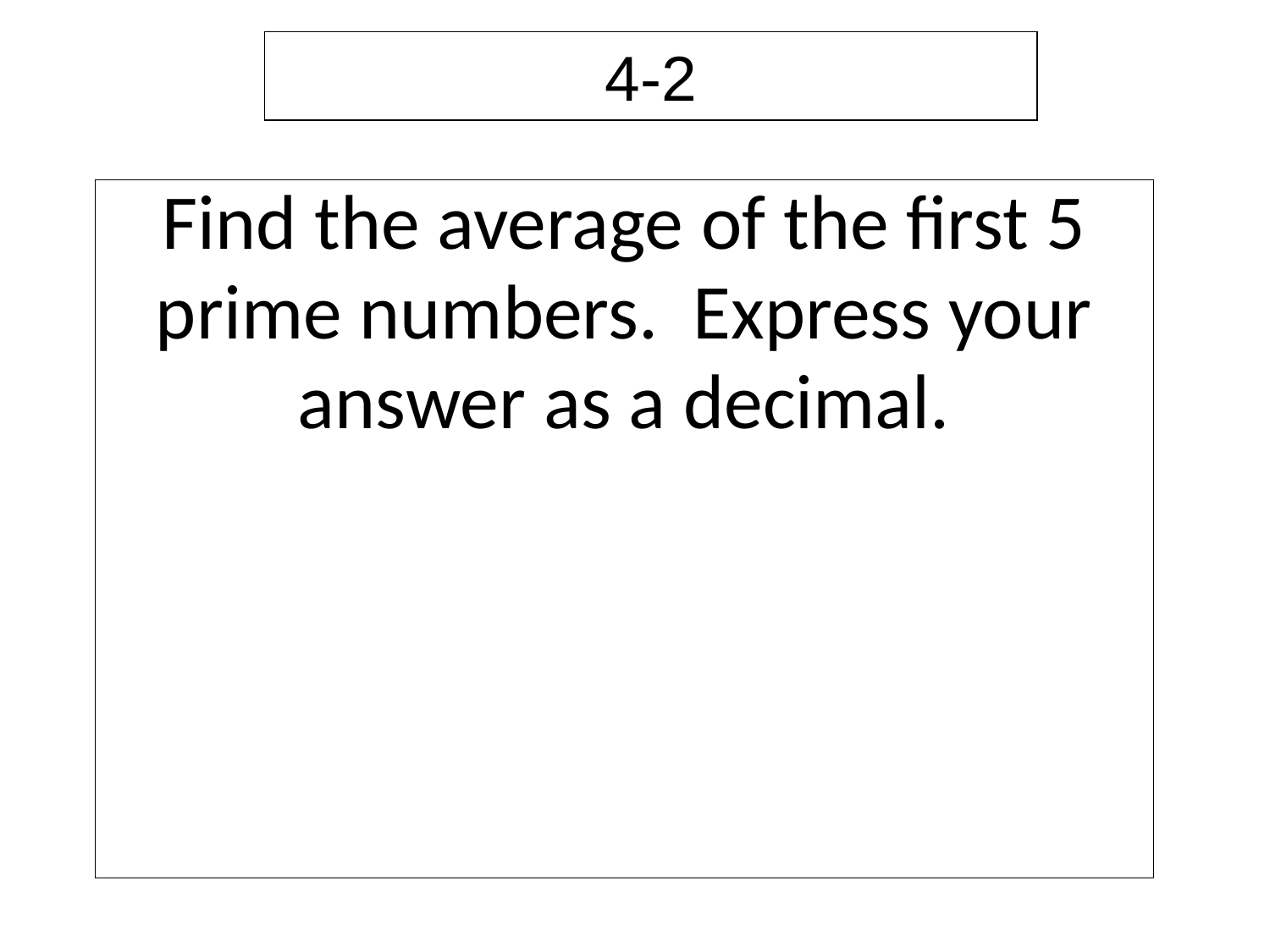

4-2
| Find the average of the first 5 prime numbers. Express your answer as a decimal. |
| --- |